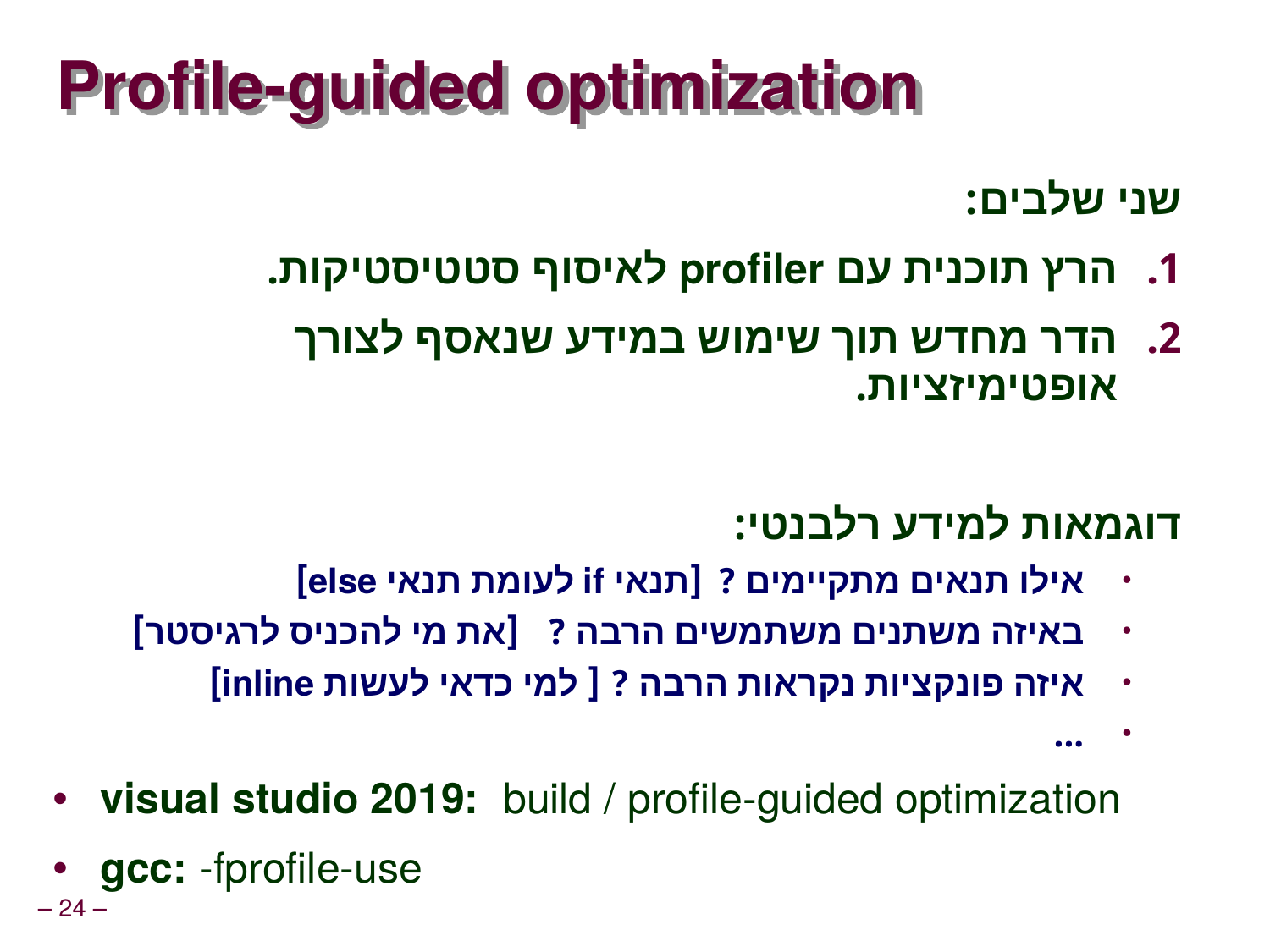

# Profile-guided optimization
שני שלבים:
הרץ תוכנית עם profiler לאיסוף סטטיסטיקות.
הדר מחדש תוך שימוש במידע שנאסף לצורך אופטימיזציות.

דוגמאות למידע רלבנטי:
אילו תנאים מתקיימים ? 		[תנאי if לעומת תנאי else]
באיזה משתנים משתמשים הרבה ?   [את מי להכניס לרגיסטר]
איזה פונקציות נקראות הרבה ? 	[ למי כדאי לעשות inline]
...
visual studio 2019:  build / profile-guided optimization
gcc: -fprofile-use